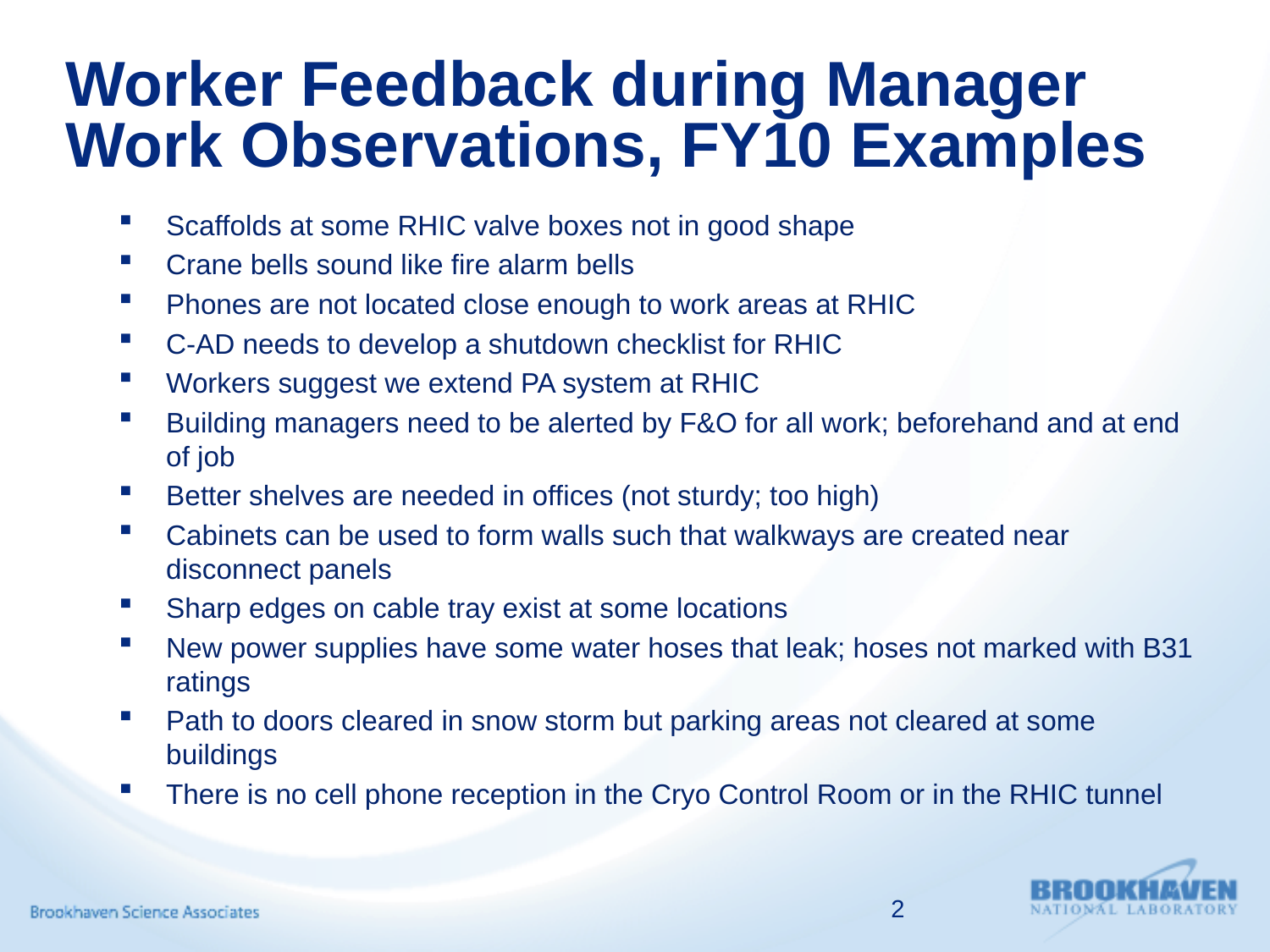

# Worker Feedback during Manager Work Observations, FY10 Examples
Scaffolds at some RHIC valve boxes not in good shape
Crane bells sound like fire alarm bells
Phones are not located close enough to work areas at RHIC
C-AD needs to develop a shutdown checklist for RHIC
Workers suggest we extend PA system at RHIC
Building managers need to be alerted by F&O for all work; beforehand and at end of job
Better shelves are needed in offices (not sturdy; too high)
Cabinets can be used to form walls such that walkways are created near disconnect panels
Sharp edges on cable tray exist at some locations
New power supplies have some water hoses that leak; hoses not marked with B31 ratings
Path to doors cleared in snow storm but parking areas not cleared at some buildings
There is no cell phone reception in the Cryo Control Room or in the RHIC tunnel
2